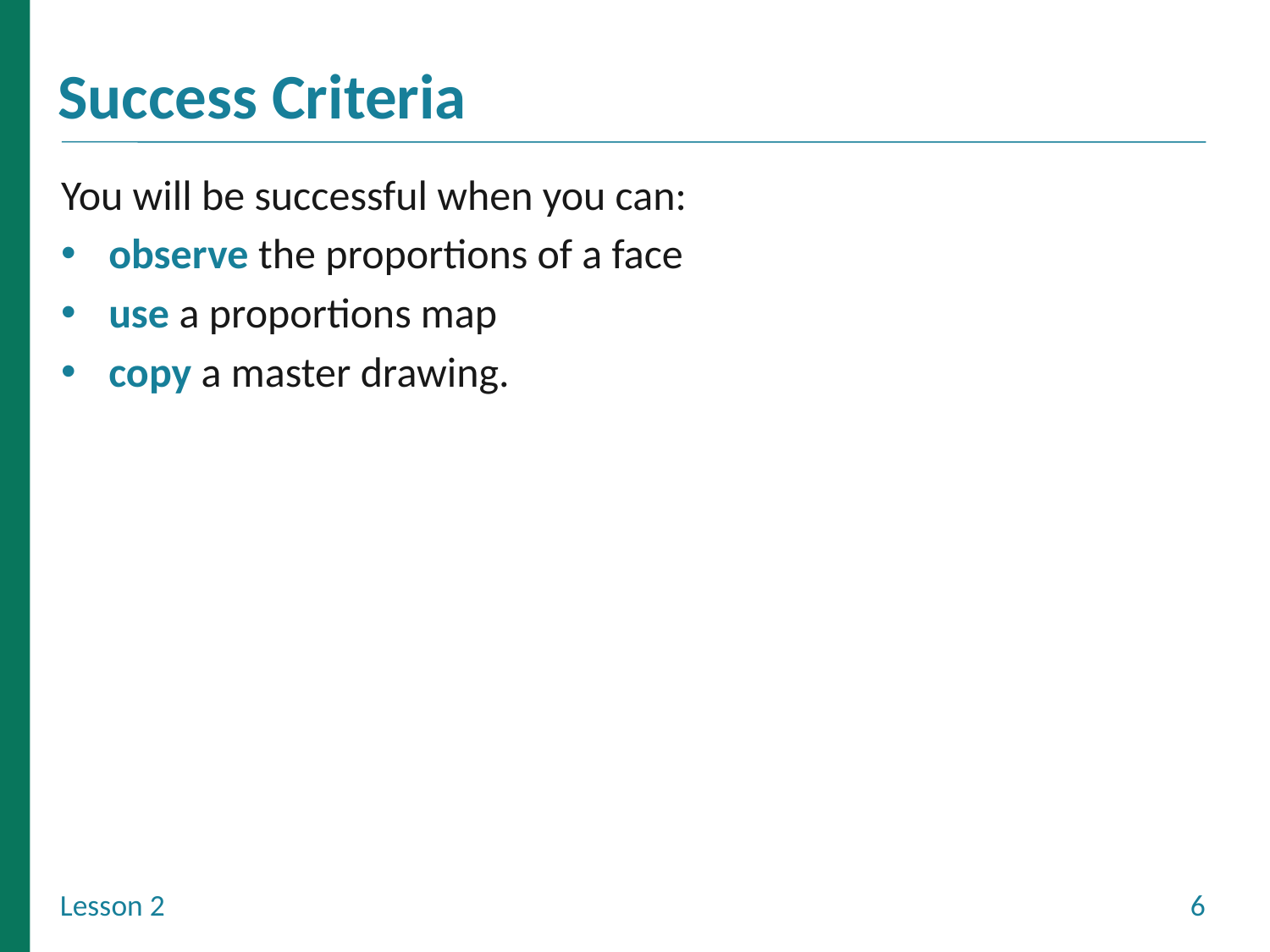

You will be successful when you can:
observe the proportions of a face
use a proportions map
copy a master drawing.